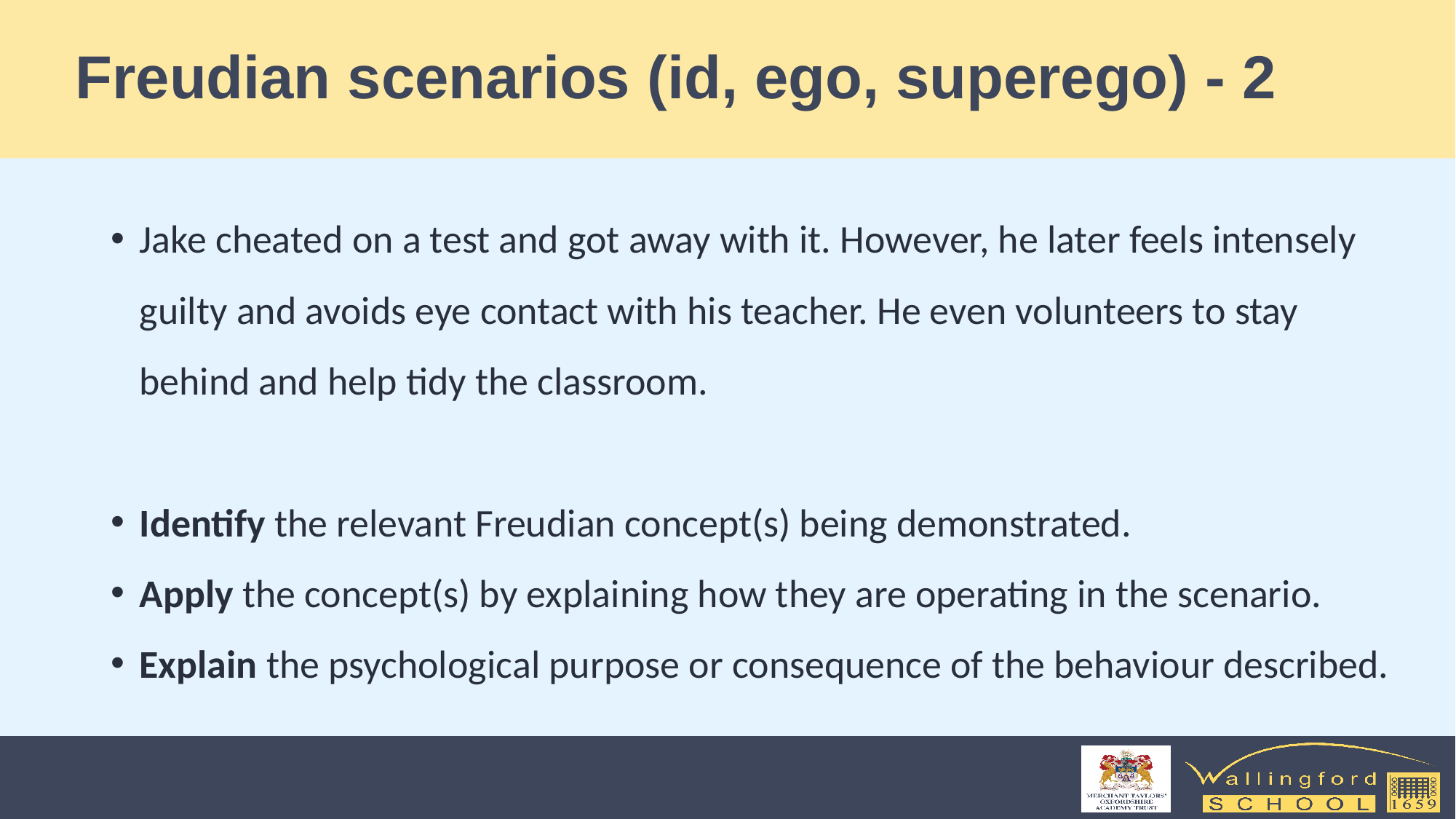

# Freudian scenarios (id, ego, superego) - 2
Jake cheated on a test and got away with it. However, he later feels intensely guilty and avoids eye contact with his teacher. He even volunteers to stay behind and help tidy the classroom.

Identify the relevant Freudian concept(s) being demonstrated.
Apply the concept(s) by explaining how they are operating in the scenario.
Explain the psychological purpose or consequence of the behaviour described.